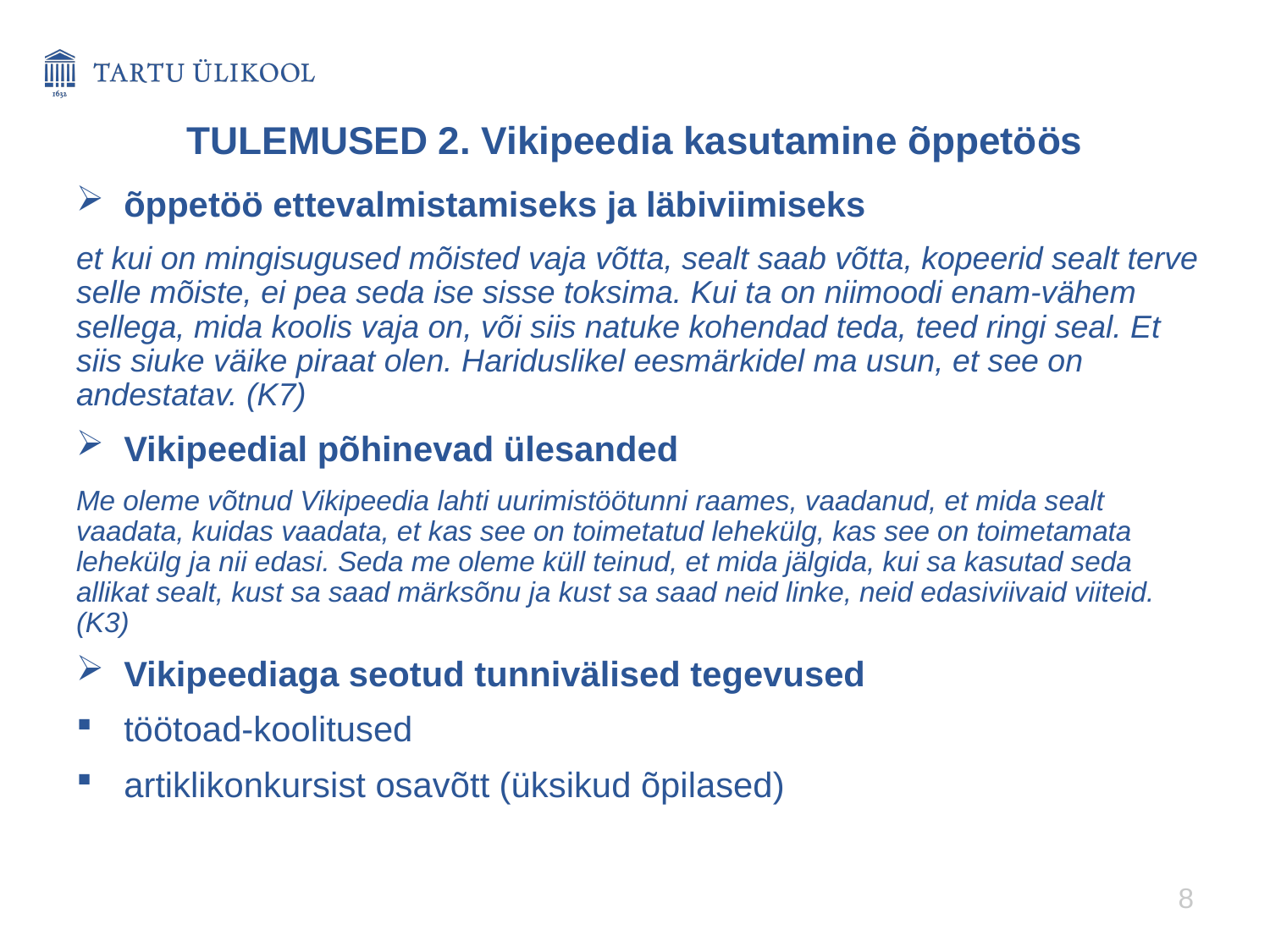

# TULEMUSED 2. Vikipeedia kasutamine õppetöös
õppetöö ettevalmistamiseks ja läbiviimiseks
et kui on mingisugused mõisted vaja võtta, sealt saab võtta, kopeerid sealt terve selle mõiste, ei pea seda ise sisse toksima. Kui ta on niimoodi enam-vähem sellega, mida koolis vaja on, või siis natuke kohendad teda, teed ringi seal. Et siis siuke väike piraat olen. Hariduslikel eesmärkidel ma usun, et see on andestatav. (K7)
Vikipeedial põhinevad ülesanded
Me oleme võtnud Vikipeedia lahti uurimistöötunni raames, vaadanud, et mida sealt vaadata, kuidas vaadata, et kas see on toimetatud lehekülg, kas see on toimetamata lehekülg ja nii edasi. Seda me oleme küll teinud, et mida jälgida, kui sa kasutad seda allikat sealt, kust sa saad märksõnu ja kust sa saad neid linke, neid edasiviivaid viiteid. (K3)
Vikipeediaga seotud tunnivälised tegevused
töötoad-koolitused
artiklikonkursist osavõtt (üksikud õpilased)
8